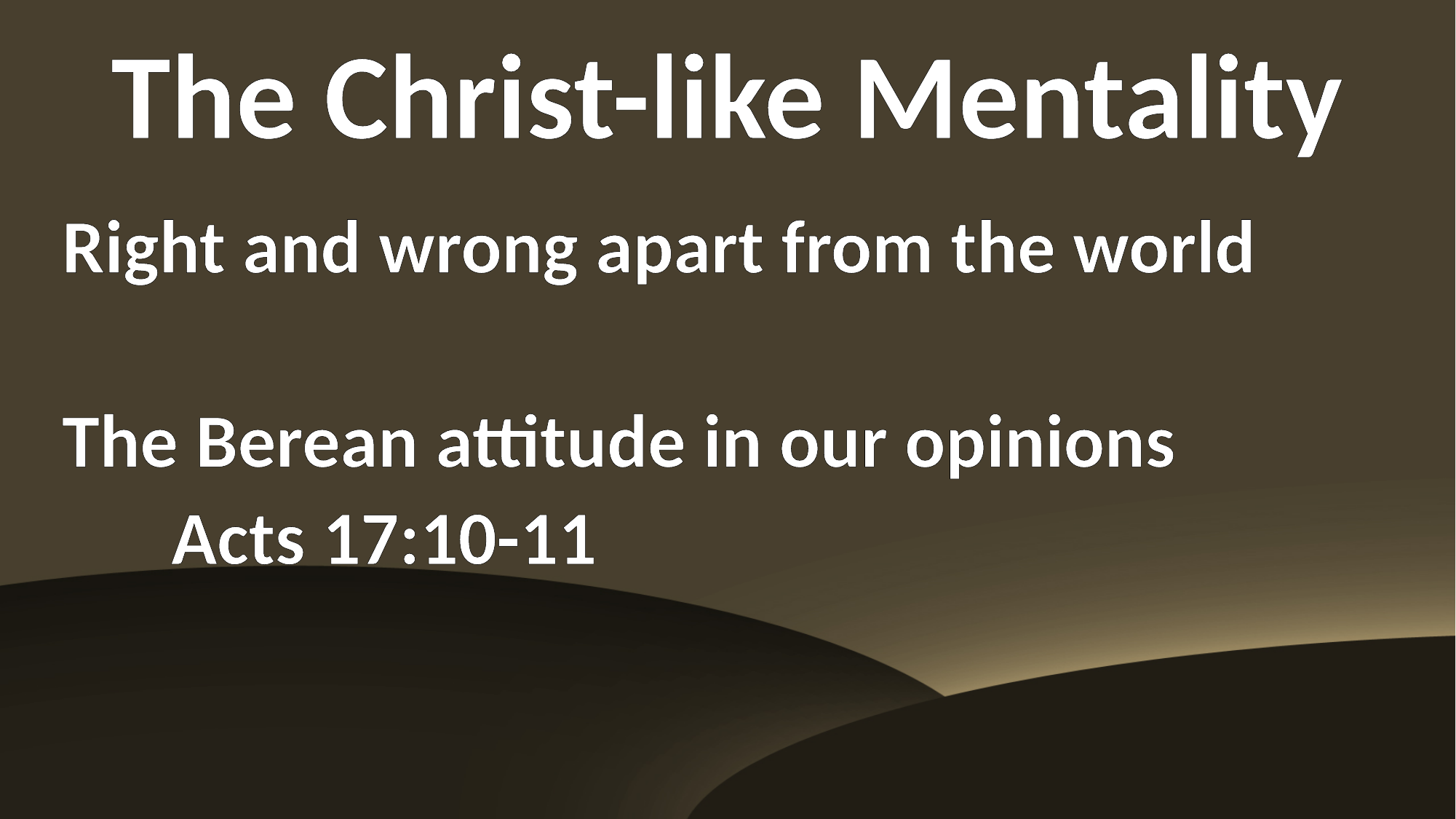

The Christ-like Mentality
Right and wrong apart from the world

The Berean attitude in our opinions
	Acts 17:10-11